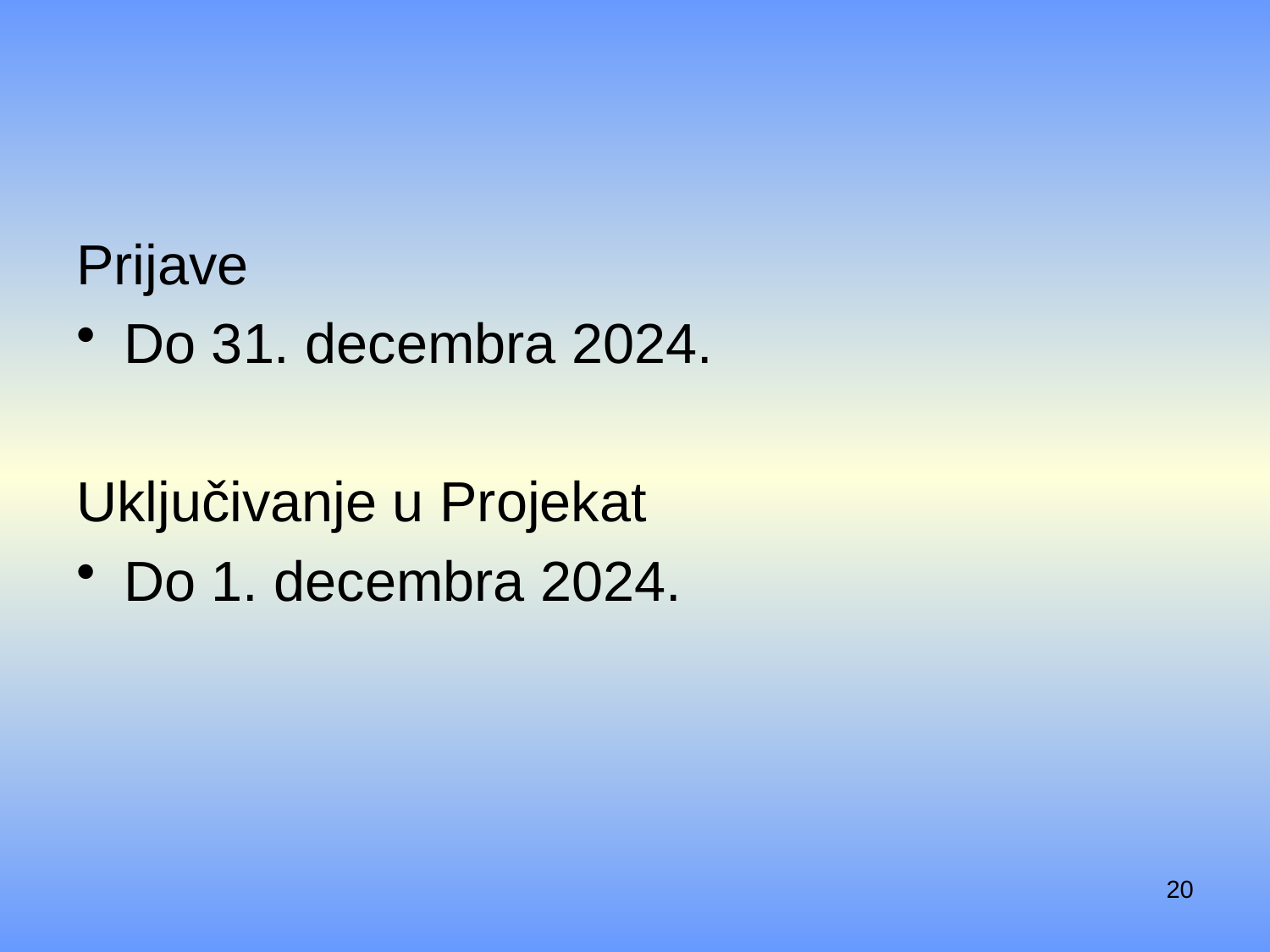

#
Prijave
Do 31. decembra 2024.

Uključivanje u Projekat
Do 1. decembra 2024.
20